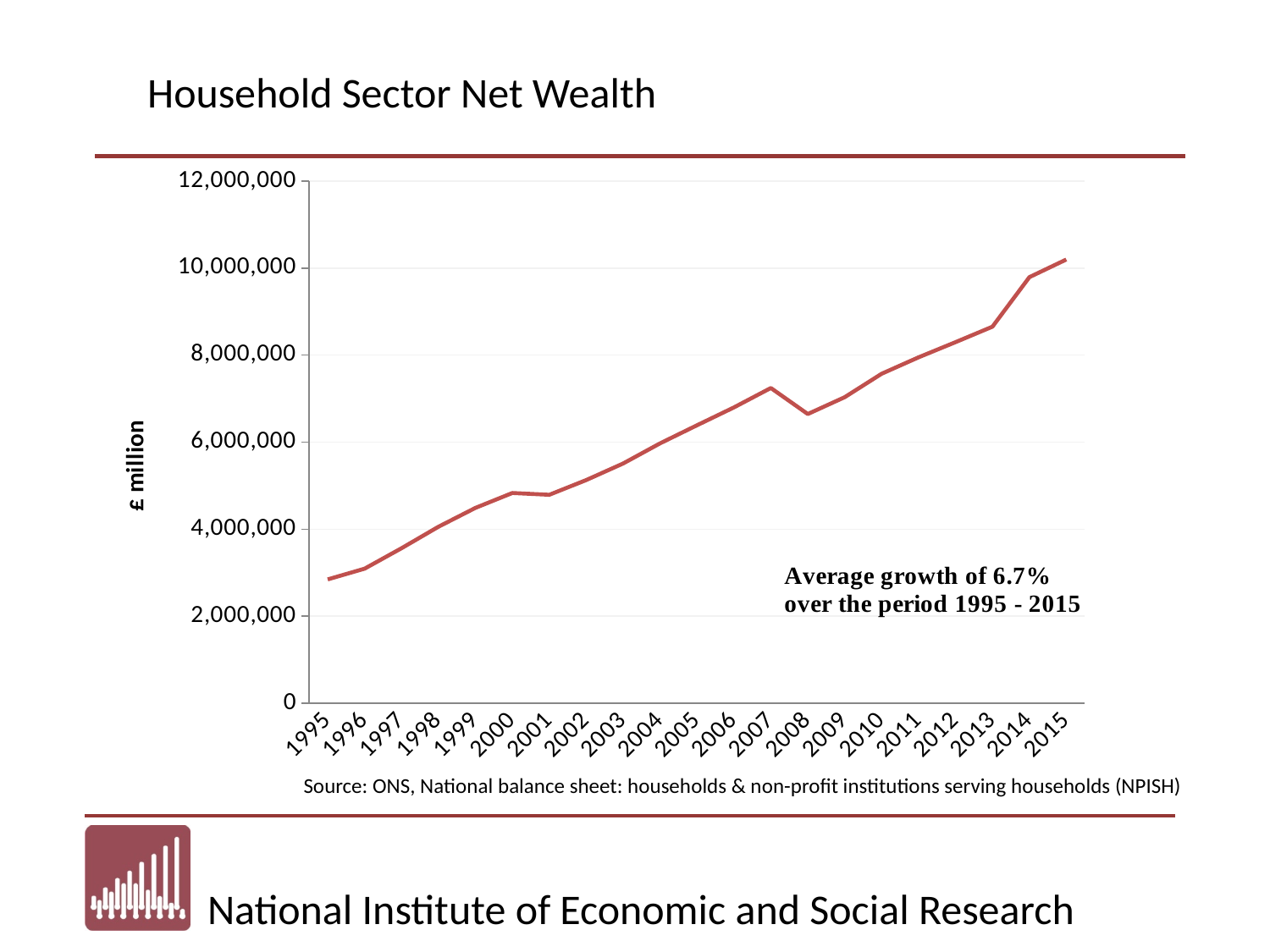

Household Sector Net Wealth

### Chart

| Category |  |
|---|---|
| 1995 | 2844979.0 |
| 1996 | 3092283.0 |
| 1997 | 3561955.0 |
| 1998 | 4055561.0 |
| 1999 | 4488573.0 |
| 2000 | 4830003.0 |
| 2001 | 4789549.0 |
| 2002 | 5127409.0 |
| 2003 | 5509139.0 |
| 2004 | 5971979.0 |
| 2005 | 6387452.0 |
| 2006 | 6797413.0 |
| 2007 | 7243795.0 |
| 2008 | 6645543.0 |
| 2009 | 7032491.0 |
| 2010 | 7571521.0 |
| 2011 | 7949063.0 |
| 2012 | 8297109.0 |
| 2013 | 8653067.0 |
| 2014 | 9790693.0 |
| 2015 | 10196717.0 |
Source: ONS, National balance sheet: households & non-profit institutions serving households (NPISH)